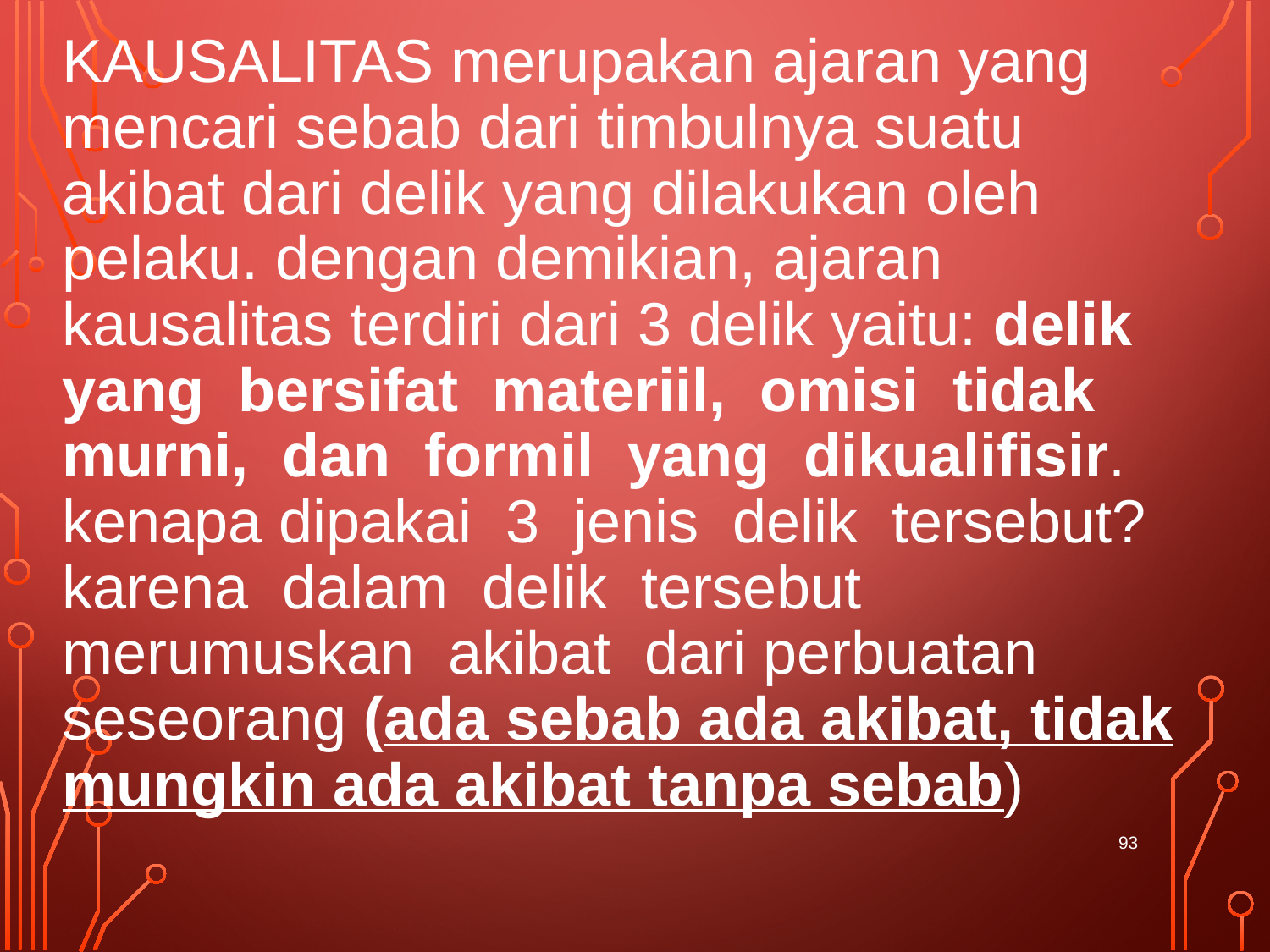

# Kausalitas merupakan ajaran yang mencari sebab dari timbulnya suatu akibat dari delik yang dilakukan oleh pelaku. dengan demikian, ajaran kausalitas terdiri dari 3 delik yaitu: delik  yang  bersifat  materiil,  omisi  tidak  murni,  dan  formil  yang  dikualifisir.  kenapa dipakai  3  jenis  delik  tersebut?  karena  dalam  delik  tersebut  merumuskan  akibat  dari perbuatan seseorang (ada sebab ada akibat, tidak mungkin ada akibat tanpa sebab)
93